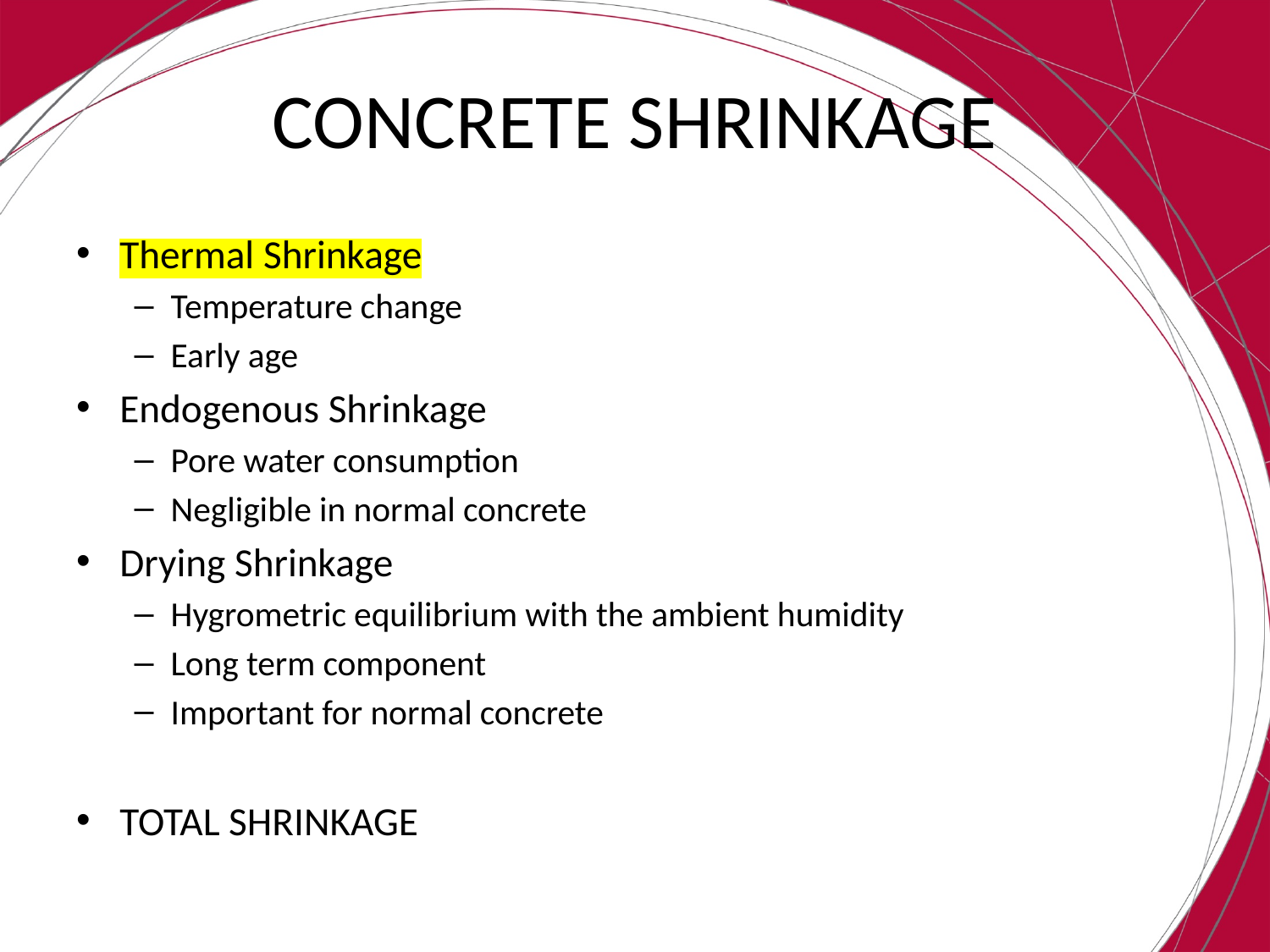

# CONCRETE SHRINKAGE
Thermal Shrinkage
Temperature change
Early age
Endogenous Shrinkage
Pore water consumption
Negligible in normal concrete
Drying Shrinkage
Hygrometric equilibrium with the ambient humidity
Long term component
Important for normal concrete

TOTAL SHRINKAGE